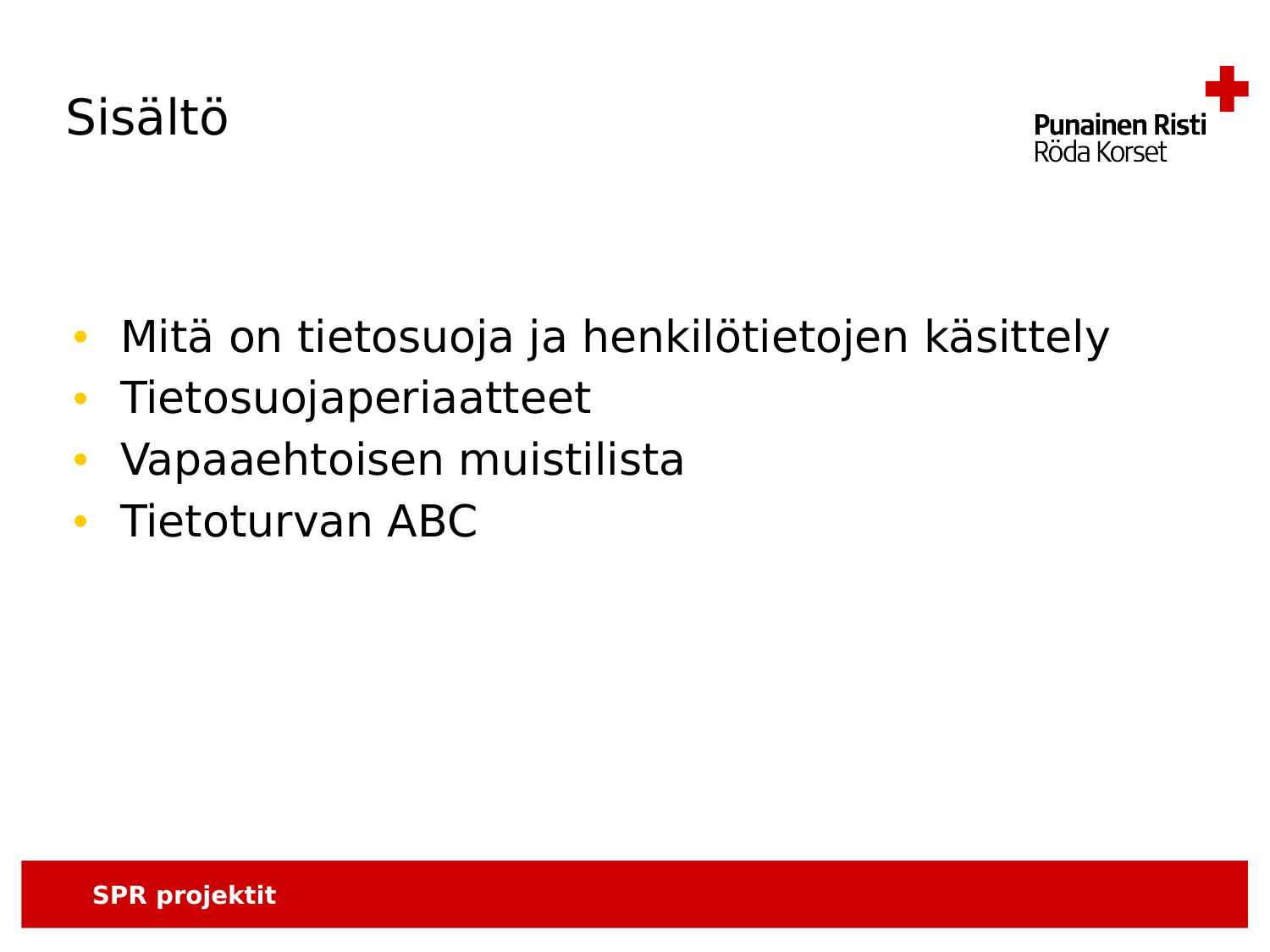

# Sisältö

Mitä on tietosuoja ja henkilötietojen käsittely
Tietosuojaperiaatteet
Vapaaehtoisen muistilista
Tietoturvan ABC